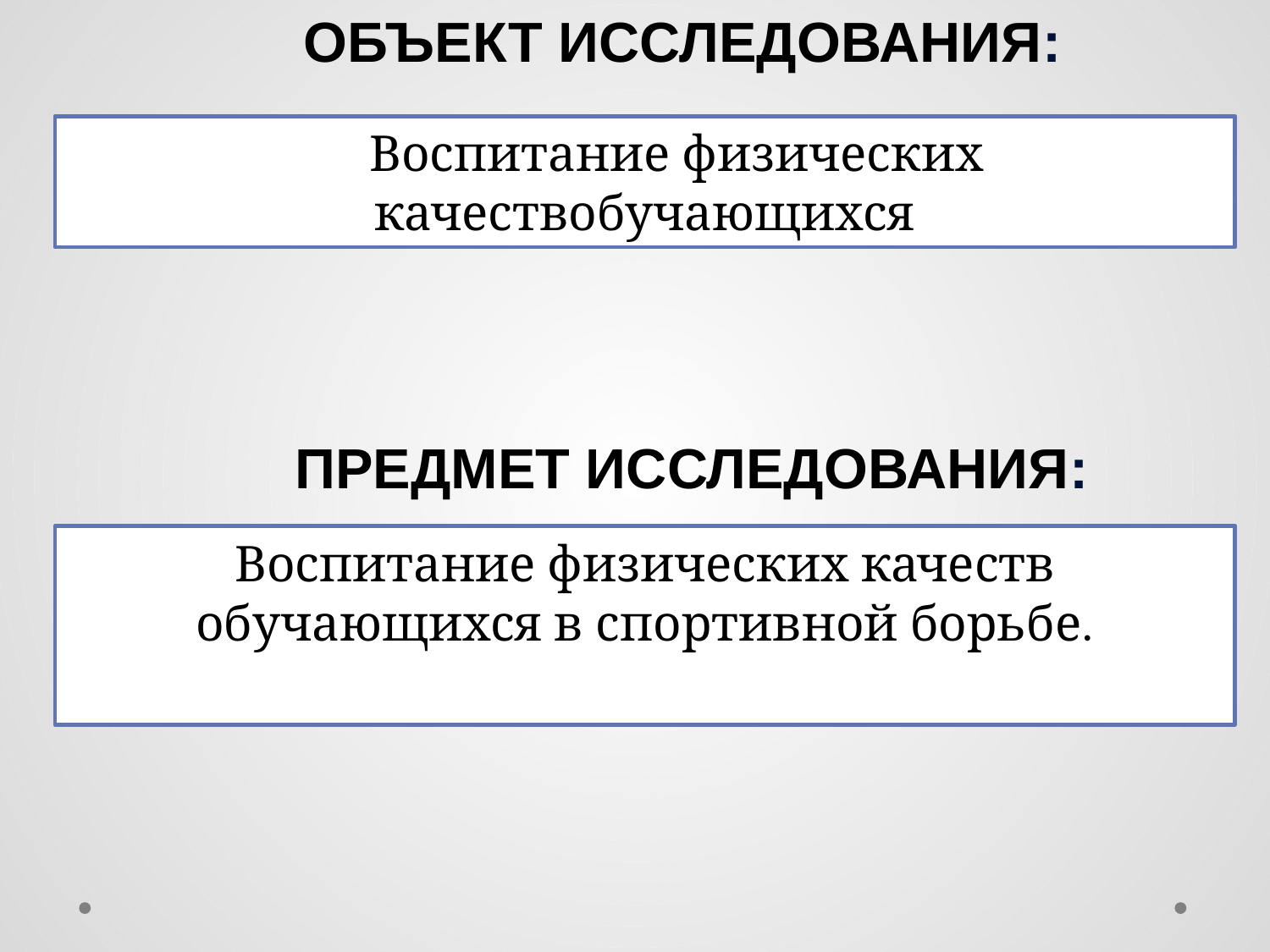

Объект исследования:
Воспитание физических качествобучающихся
Предмет исследования:
Воспитание физических качеств обучающихся в спортивной борьбе.